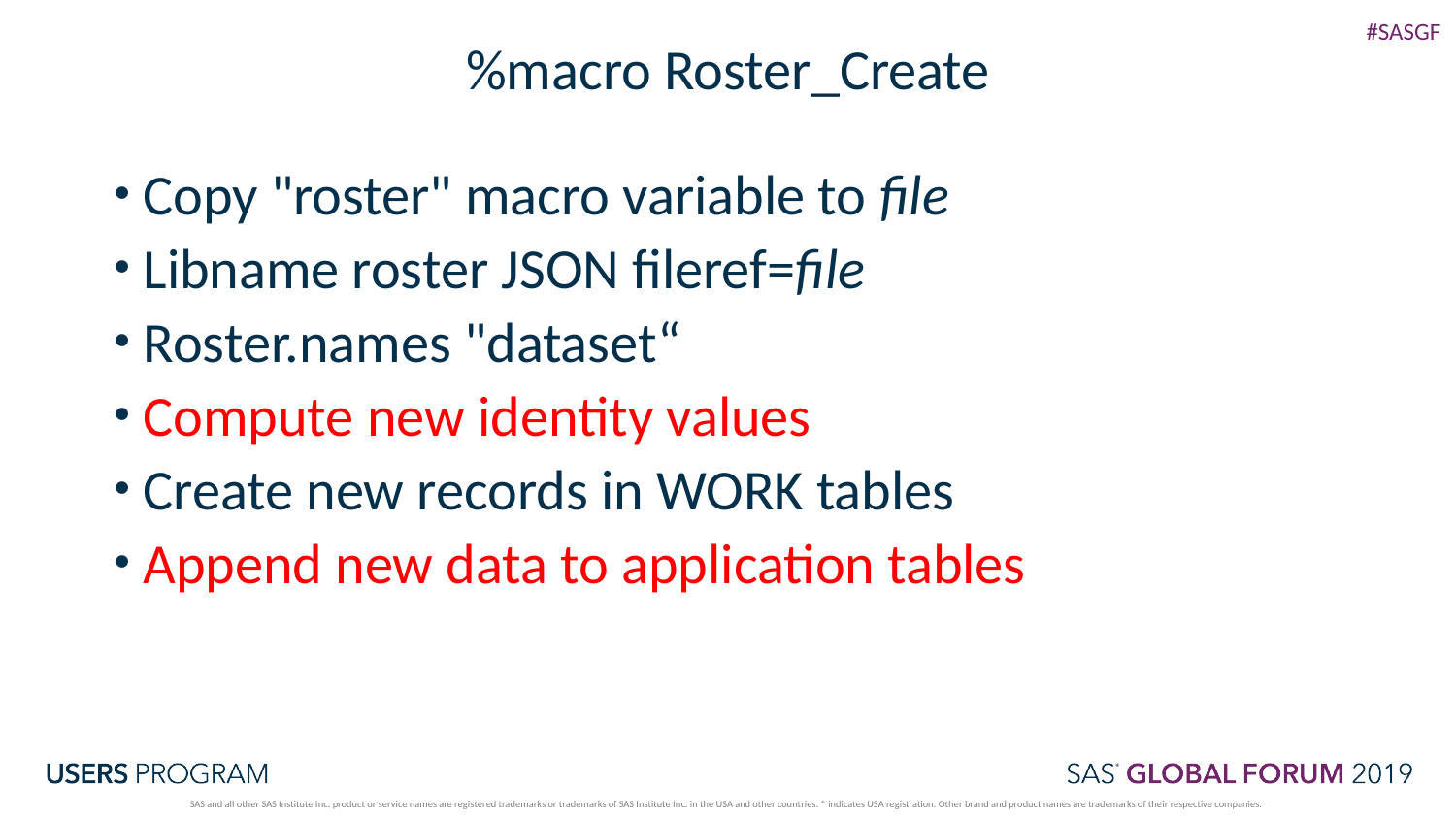

# %macro Roster_Create

Copy "roster" macro variable to file
Libname roster JSON fileref=file
Roster.names "dataset“
Compute new identity values
Create new records in WORK tables
Append new data to application tables